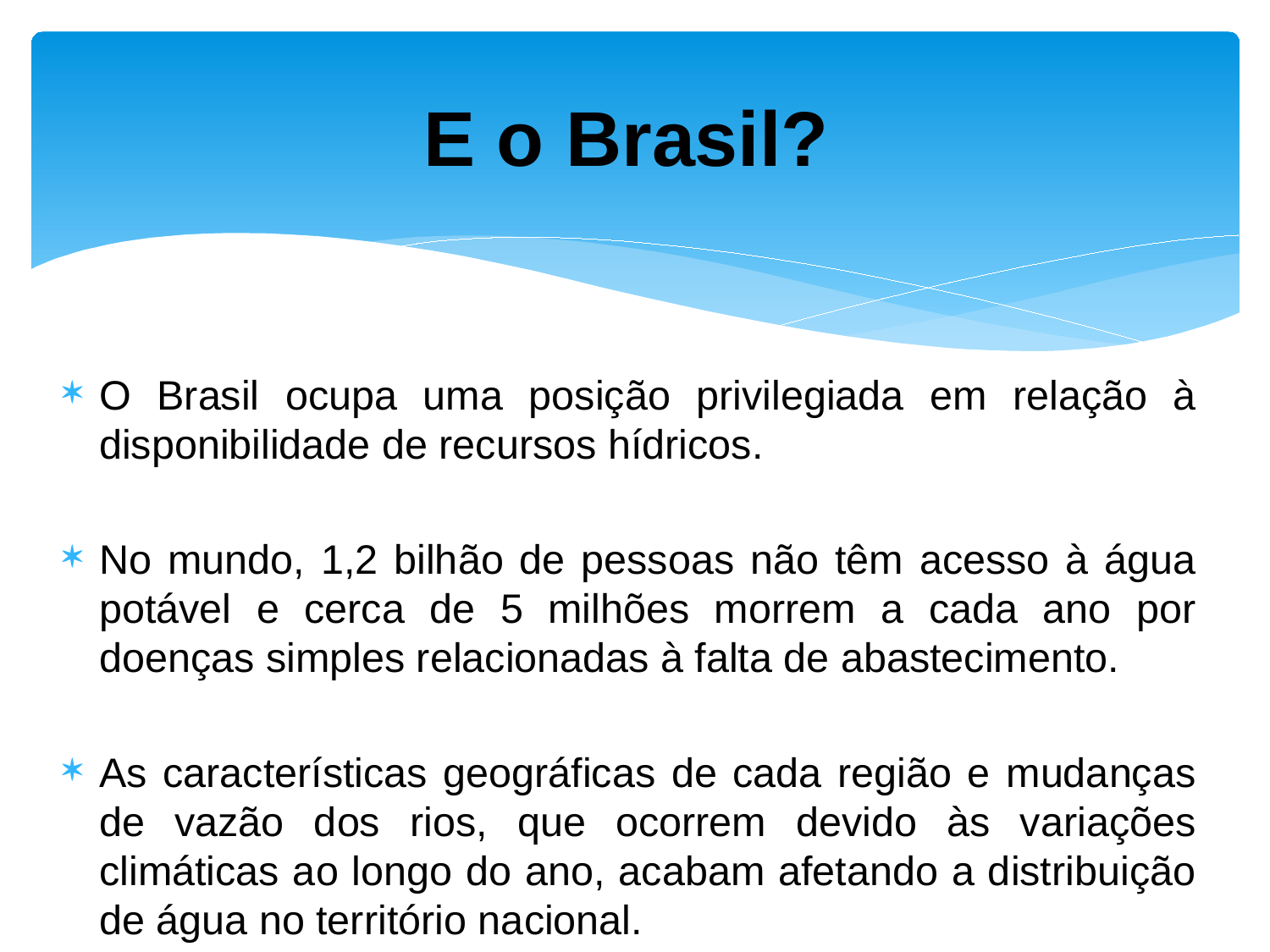

# E o Brasil?

O Brasil ocupa uma posição privilegiada em relação à disponibilidade de recursos hídricos.

No mundo, 1,2 bilhão de pessoas não têm acesso à água potável e cerca de 5 milhões morrem a cada ano por doenças simples relacionadas à falta de abastecimento.

As características geográficas de cada região e mudanças de vazão dos rios, que ocorrem devido às variações climáticas ao longo do ano, acabam afetando a distribuição de água no território nacional.